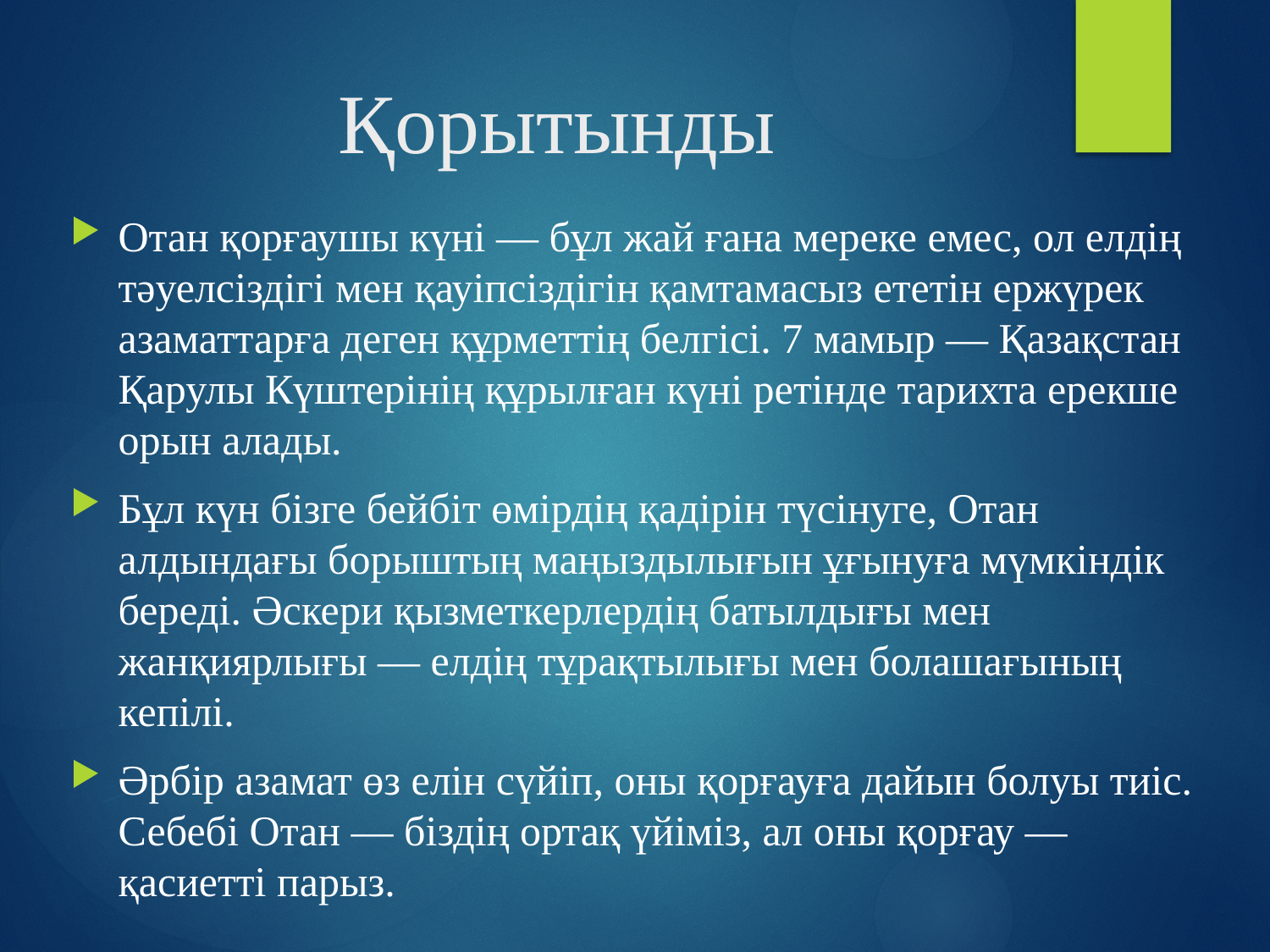

# Қорытынды
Отан қорғаушы күні — бұл жай ғана мереке емес, ол елдің тәуелсіздігі мен қауіпсіздігін қамтамасыз ететін ержүрек азаматтарға деген құрметтің белгісі. 7 мамыр — Қазақстан Қарулы Күштерінің құрылған күні ретінде тарихта ерекше орын алады.
Бұл күн бізге бейбіт өмірдің қадірін түсінуге, Отан алдындағы борыштың маңыздылығын ұғынуға мүмкіндік береді. Әскери қызметкерлердің батылдығы мен жанқиярлығы — елдің тұрақтылығы мен болашағының кепілі.
Әрбір азамат өз елін сүйіп, оны қорғауға дайын болуы тиіс. Себебі Отан — біздің ортақ үйіміз, ал оны қорғау — қасиетті парыз.